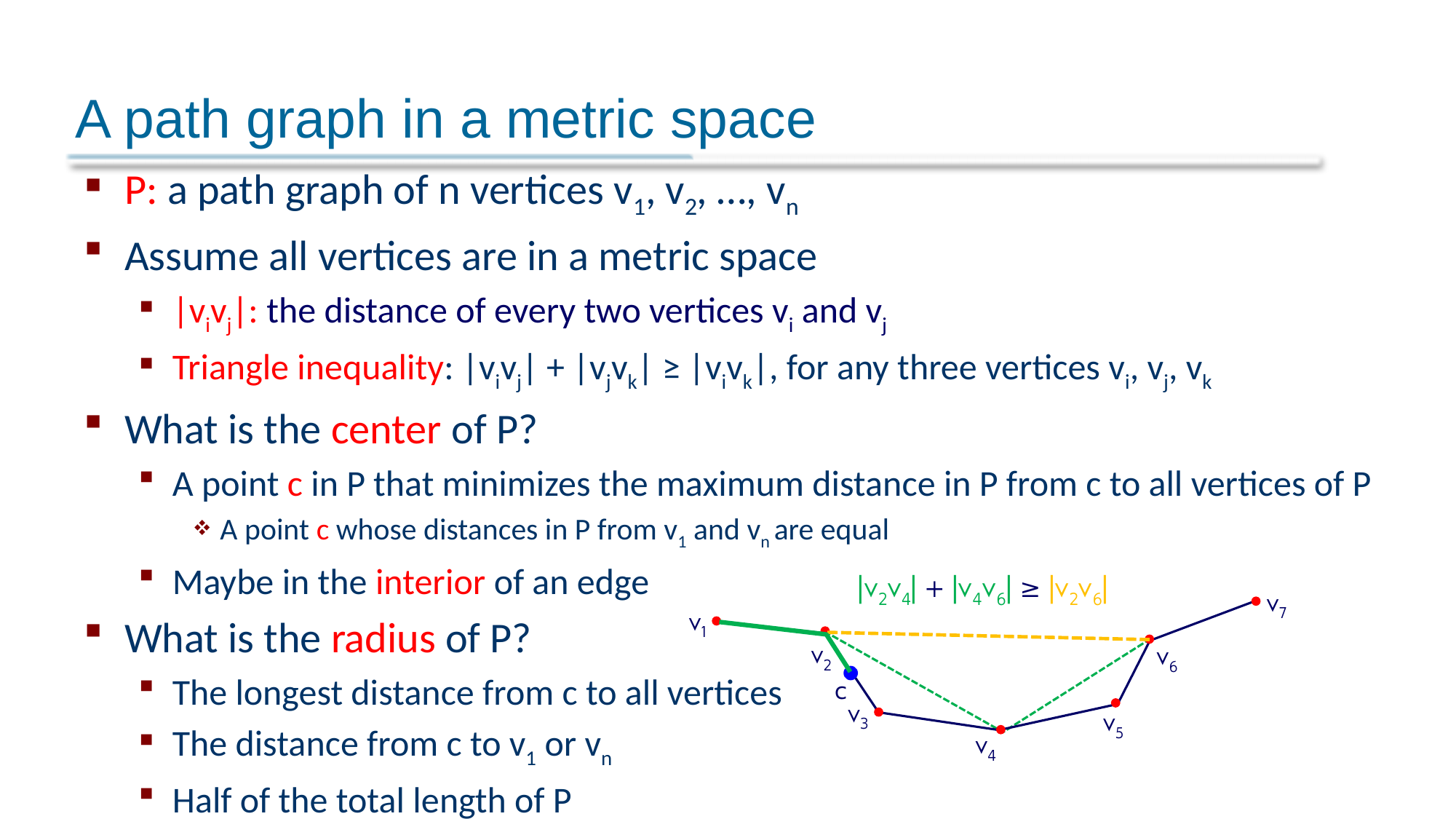

# A path graph in a metric space
P: a path graph of n vertices v1, v2, …, vn
Assume all vertices are in a metric space
|vivj|: the distance of every two vertices vi and vj
Triangle inequality: |vivj| + |vjvk| ≥ |vivk|, for any three vertices vi, vj, vk
What is the center of P?
A point c in P that minimizes the maximum distance in P from c to all vertices of P
A point c whose distances in P from v1 and vn are equal
Maybe in the interior of an edge
What is the radius of P?
The longest distance from c to all vertices
The distance from c to v1 or vn
Half of the total length of P
|v2v4| + |v4v6| ≥ |v2v6|
v7

v1

v2

v6

c
v3
v5

v4